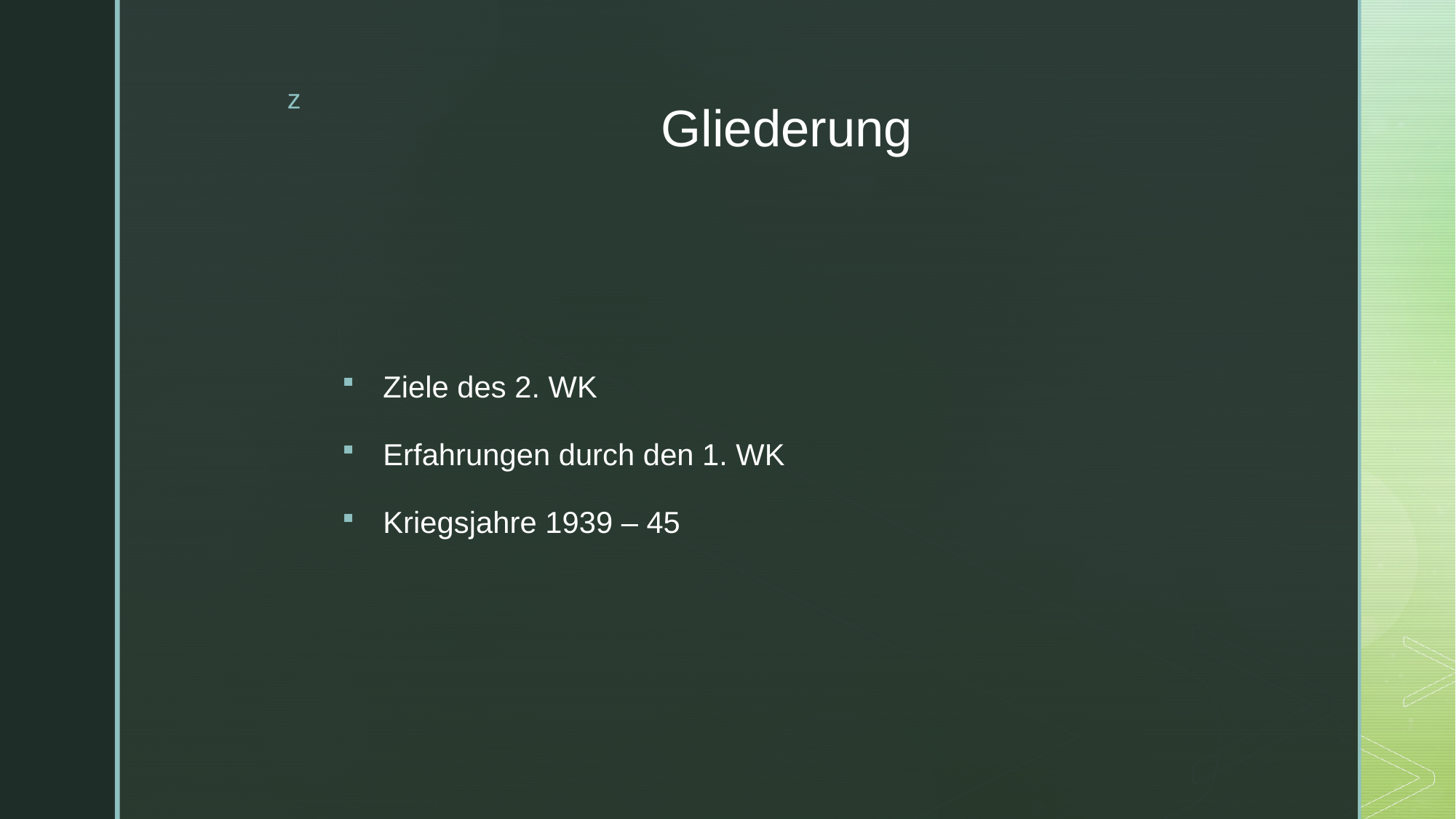

# Gliederung
Ziele des 2. WK
Erfahrungen durch den 1. WK
Kriegsjahre 1939 – 45